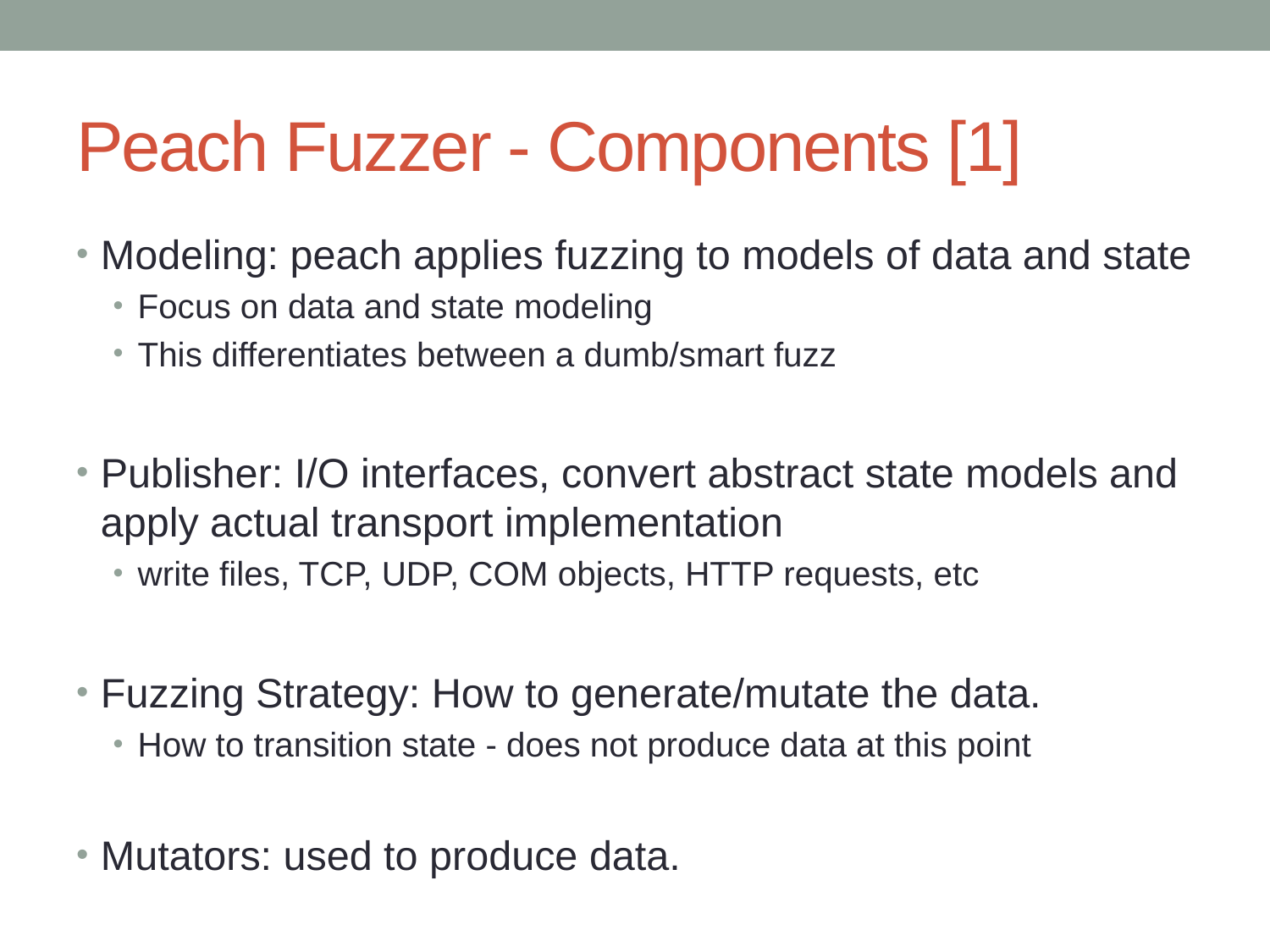

# Peach Fuzzer - Components [1]
Modeling: peach applies fuzzing to models of data and state
Focus on data and state modeling
This differentiates between a dumb/smart fuzz

Publisher: I/O interfaces, convert abstract state models and apply actual transport implementation
write files, TCP, UDP, COM objects, HTTP requests, etc

Fuzzing Strategy: How to generate/mutate the data.
How to transition state - does not produce data at this point

Mutators: used to produce data.